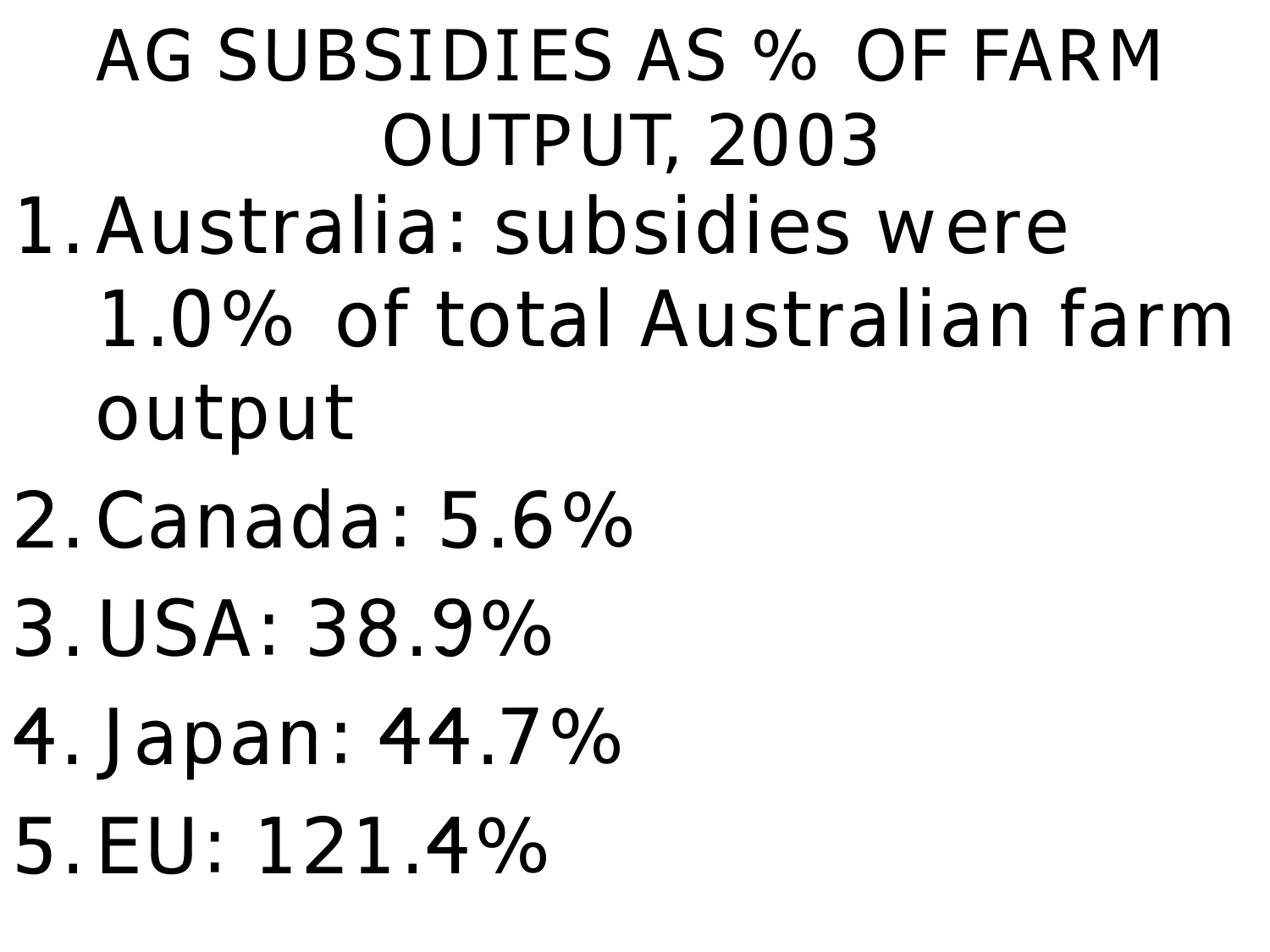

# AG SUBSIDIES AS % OF FARM OUTPUT, 2003
Australia: subsidies were 1.0% of total Australian farm output
Canada: 5.6%
USA: 38.9%
Japan: 44.7%
EU: 121.4%